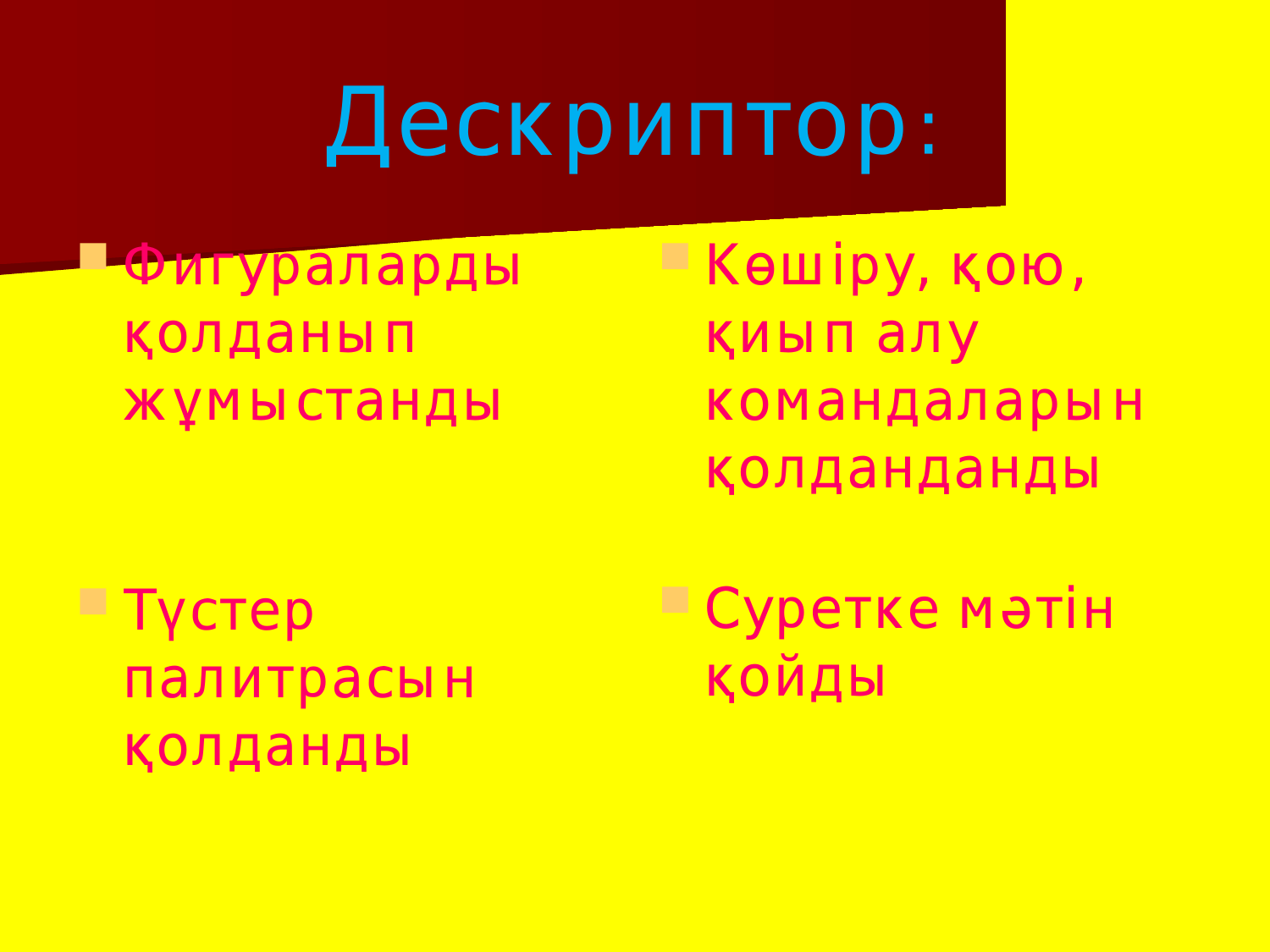

# Дескриптор:
Фигураларды қолданып жұмыстанды
Көшіру, қою, қиып алу командаларын қолданданды
Суретке мәтін қойды
Түстер палитрасын қолданды